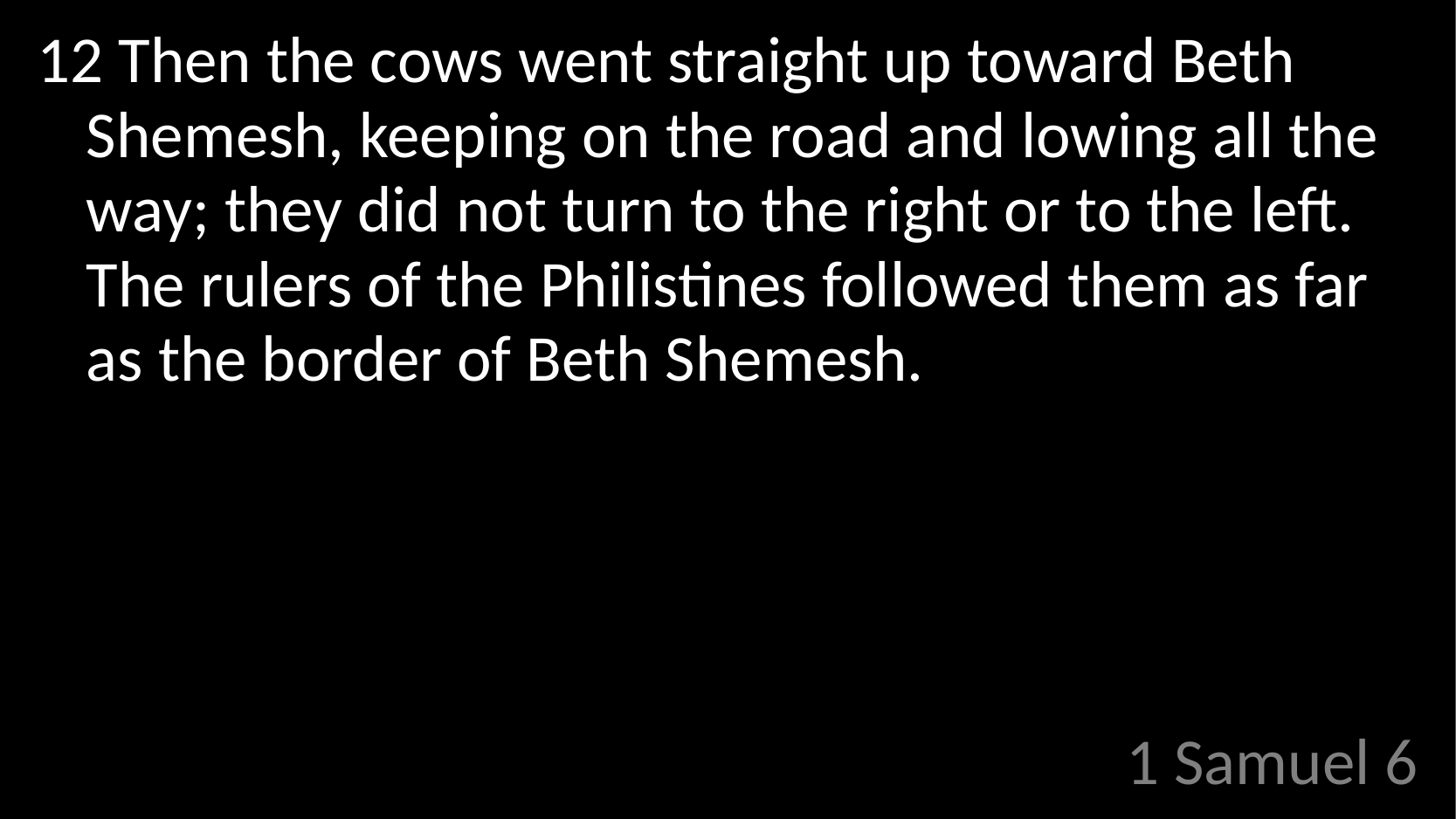

12 Then the cows went straight up toward Beth Shemesh, keeping on the road and lowing all the way; they did not turn to the right or to the left. The rulers of the Philistines followed them as far as the border of Beth Shemesh.
# 1 Samuel 6